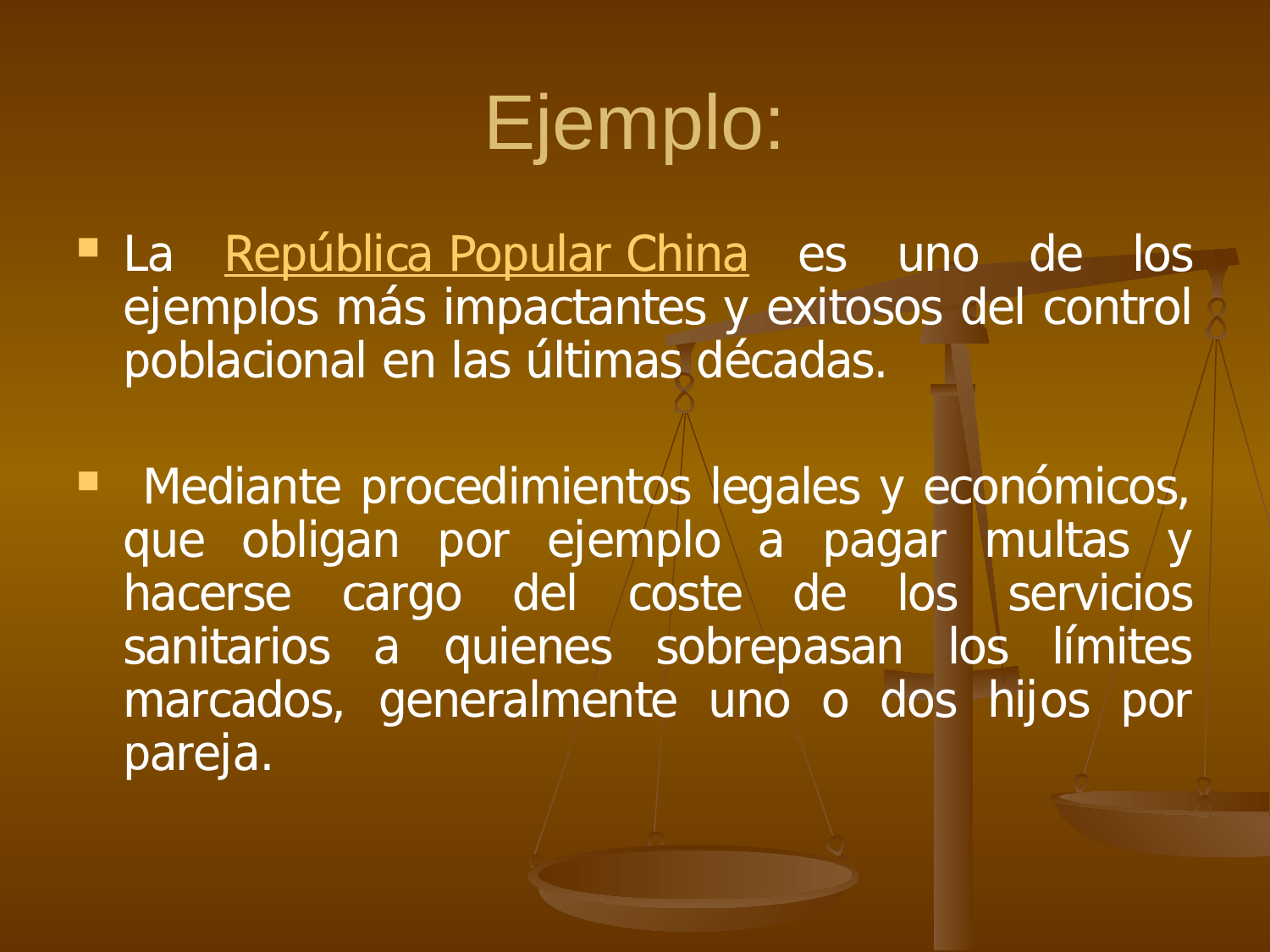

# Ejemplo:
La República Popular China es uno de los ejemplos más impactantes y exitosos del control poblacional en las últimas décadas.

 Mediante procedimientos legales y económicos, que obligan por ejemplo a pagar multas y hacerse cargo del coste de los servicios sanitarios a quienes sobrepasan los límites marcados, generalmente uno o dos hijos por pareja.